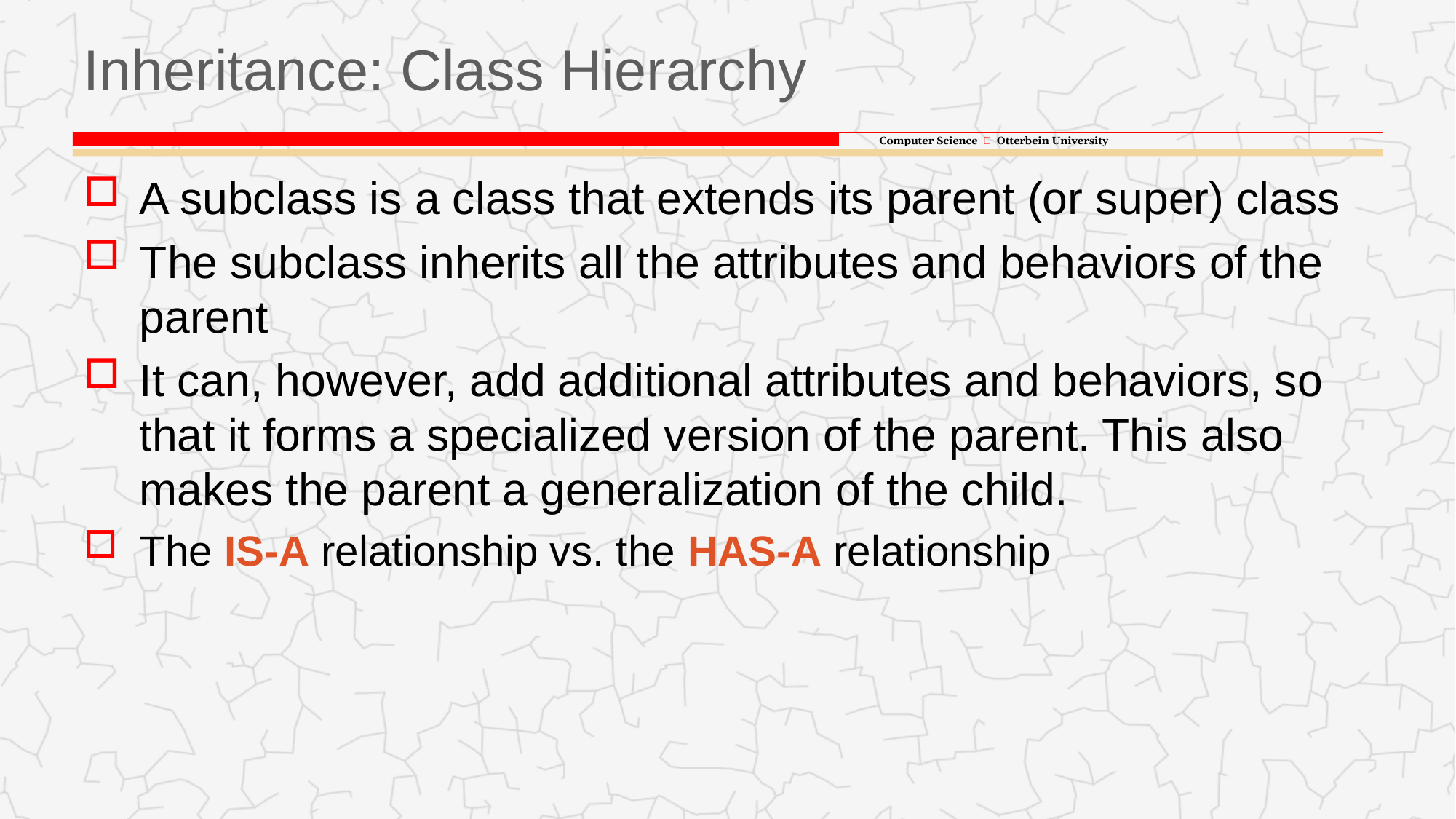

# Inheritance: Class Hierarchy
A subclass is a class that extends its parent (or super) class
The subclass inherits all the attributes and behaviors of the parent
It can, however, add additional attributes and behaviors, so that it forms a specialized version of the parent. This also makes the parent a generalization of the child.
The is-a relationship vs. the has-a relationship